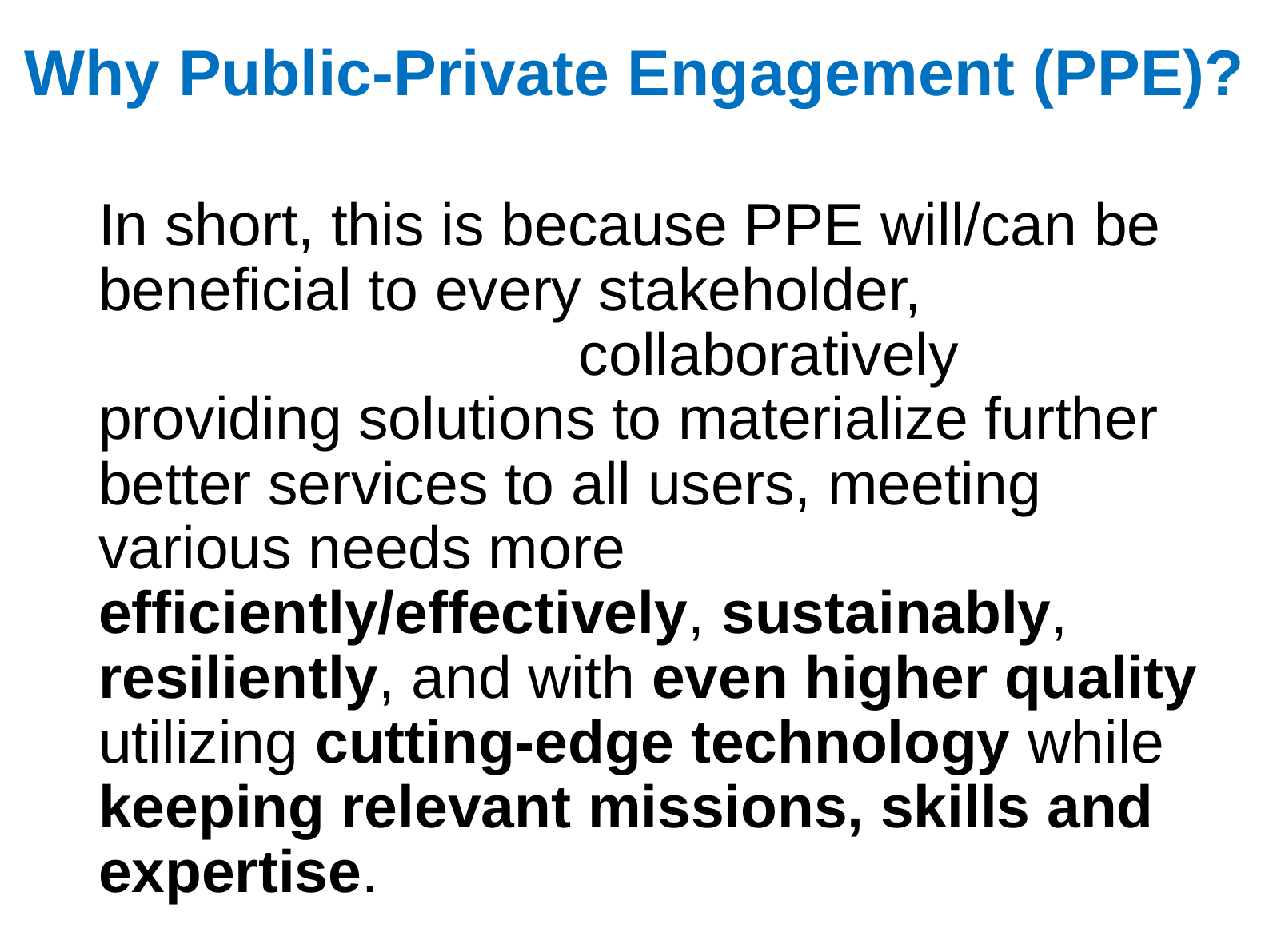

Why Public-Private Engagement (PPE)?
In short, this is because PPE will/can be beneficial to every stakeholder,                                               collaboratively providing solutions to materialize further better services to all users, meeting various needs more efficiently/effectively, sustainably, resiliently, and with even higher quality utilizing cutting-edge technology while keeping relevant missions, skills and expertise.